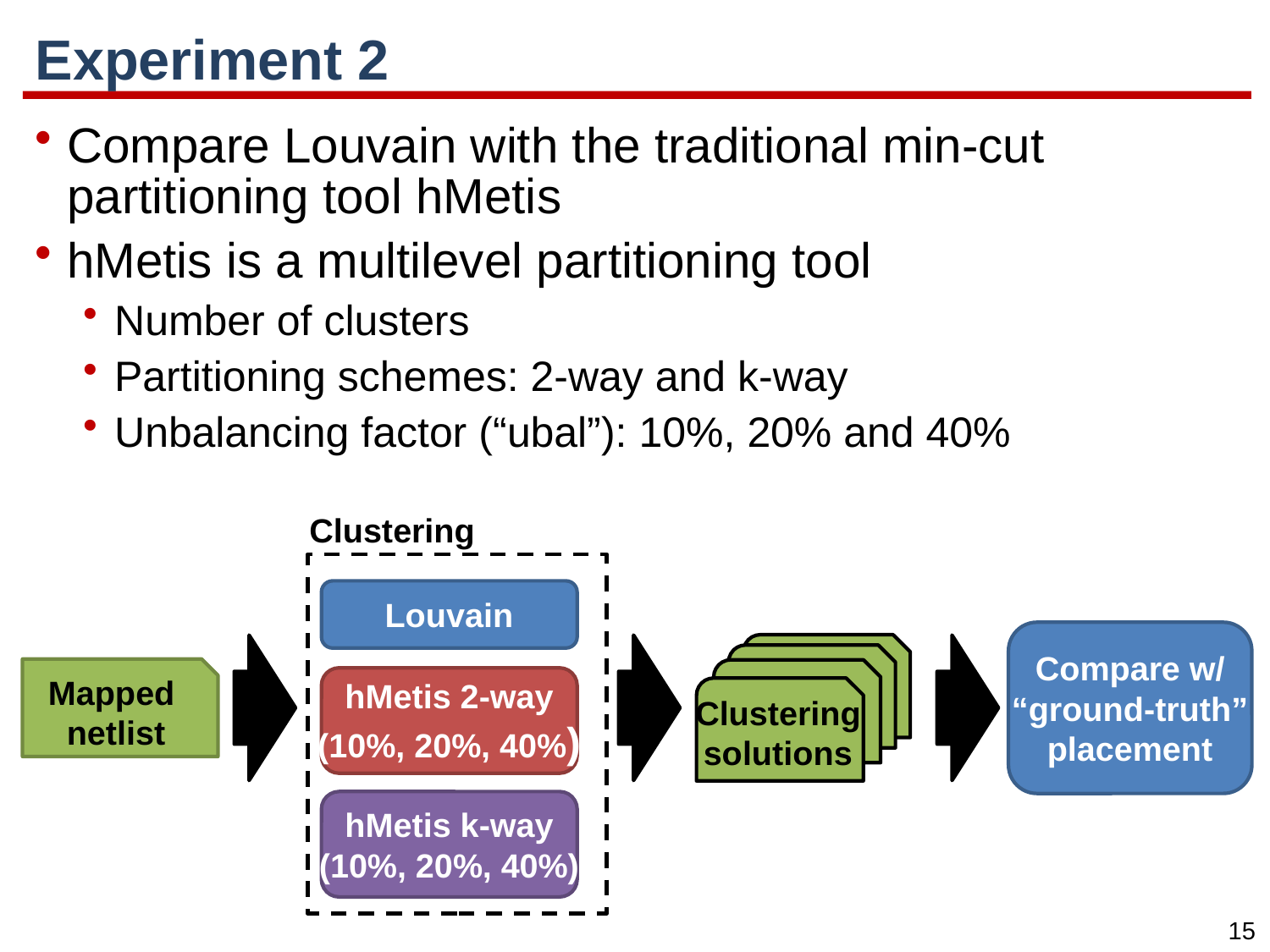

# Experiment 2
Compare Louvain with the traditional min-cut partitioning tool hMetis
hMetis is a multilevel partitioning tool
Number of clusters
Partitioning schemes: 2-way and k-way
Unbalancing factor (“ubal”): 10%, 20% and 40%

Clustering

Louvain
Compare w/
“ground-truth”
placement

Clustering
solutions

Mapped
netlist
hMetis 2-way
(10%, 20%, 40%)
hMetis k-way
(10%, 20%, 40%)